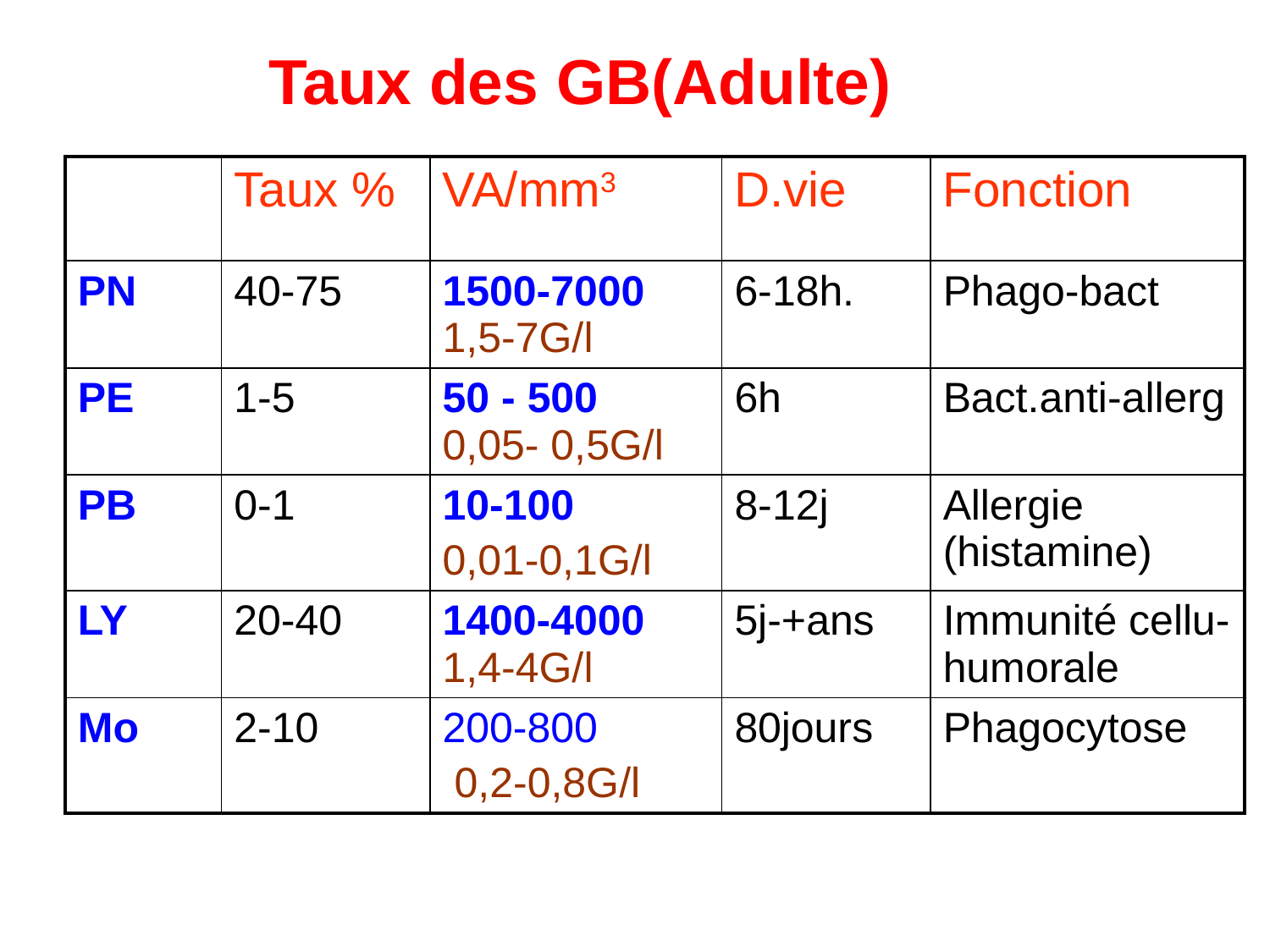

Taux des GB(Adulte)
|  | Taux % | VA/mm3 | D.vie | Fonction |
| --- | --- | --- | --- | --- |
| PN | 40-75 | 1500-7000 1,5-7G/l | 6-18h. | Phago-bact |
| PE | 1-5 | 50 - 500 0,05- 0,5G/l | 6h | Bact.anti-allerg |
| PB | 0-1 | 10-100 0,01-0,1G/l | 8-12j | Allergie (histamine) |
| LY | 20-40 | 1400-4000 1,4-4G/l | 5j-+ans | Immunité cellu-humorale |
| Mo | 2-10 | 200-800 0,2-0,8G/l | 80jours | Phagocytose |